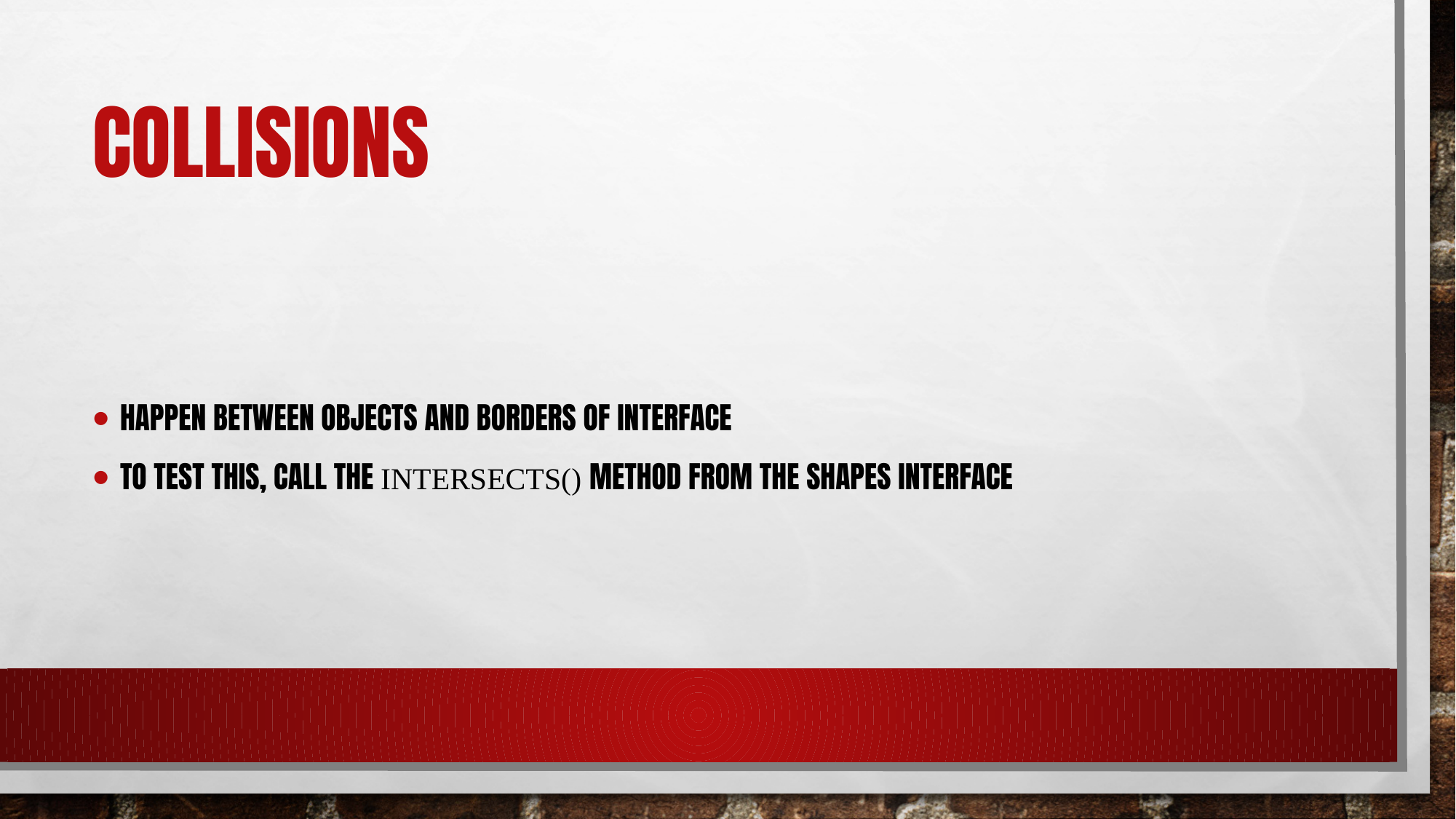

# collisions
Happen between objects and borders of interface
To test this, call the intersects() method from the shapes interface